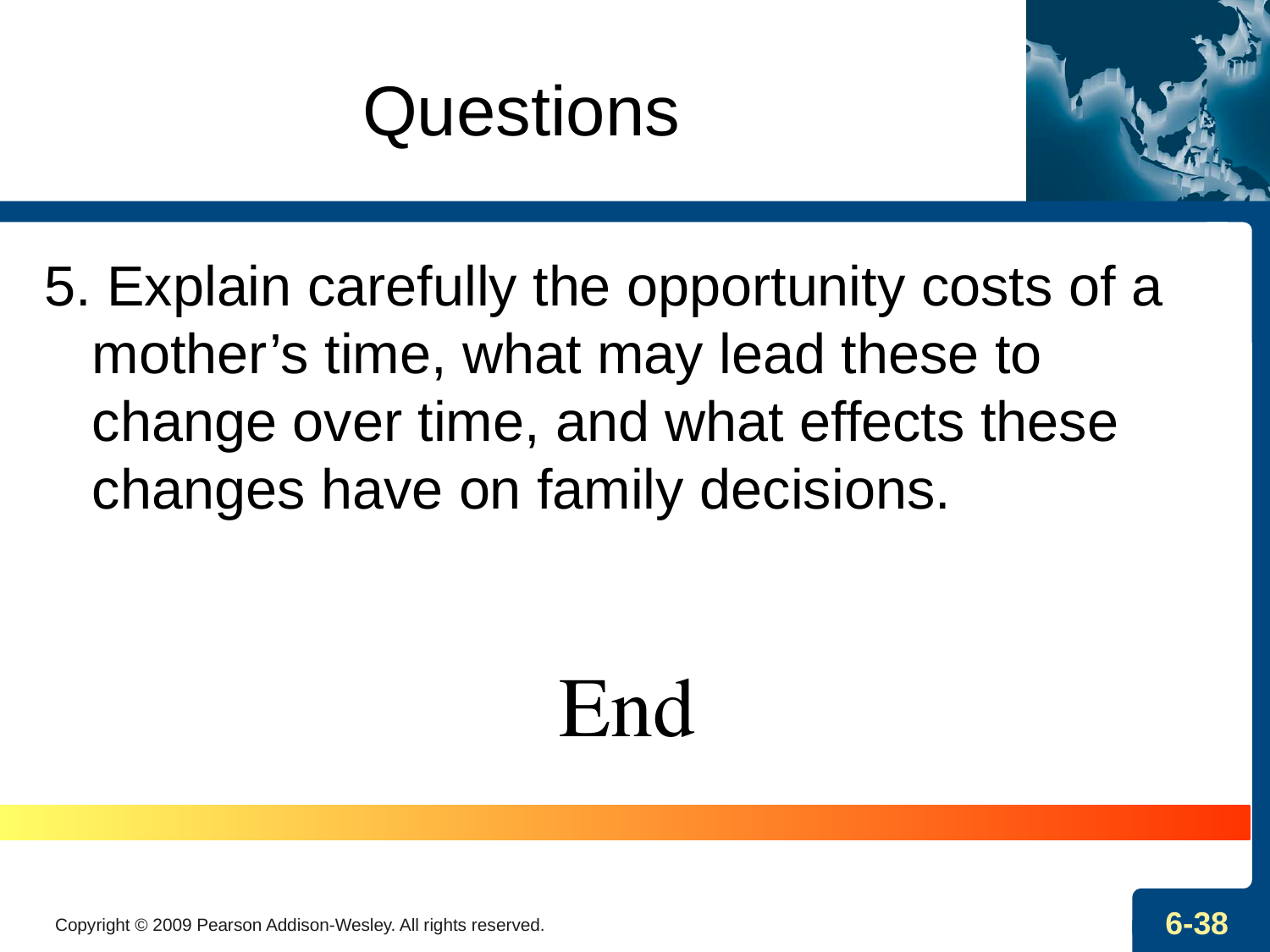

# Questions
5. Explain carefully the opportunity costs of a mother’s time, what may lead these to change over time, and what effects these changes have on family decisions.

End

Copyright © 2009 Pearson Addison-Wesley. All rights reserved.
6-38